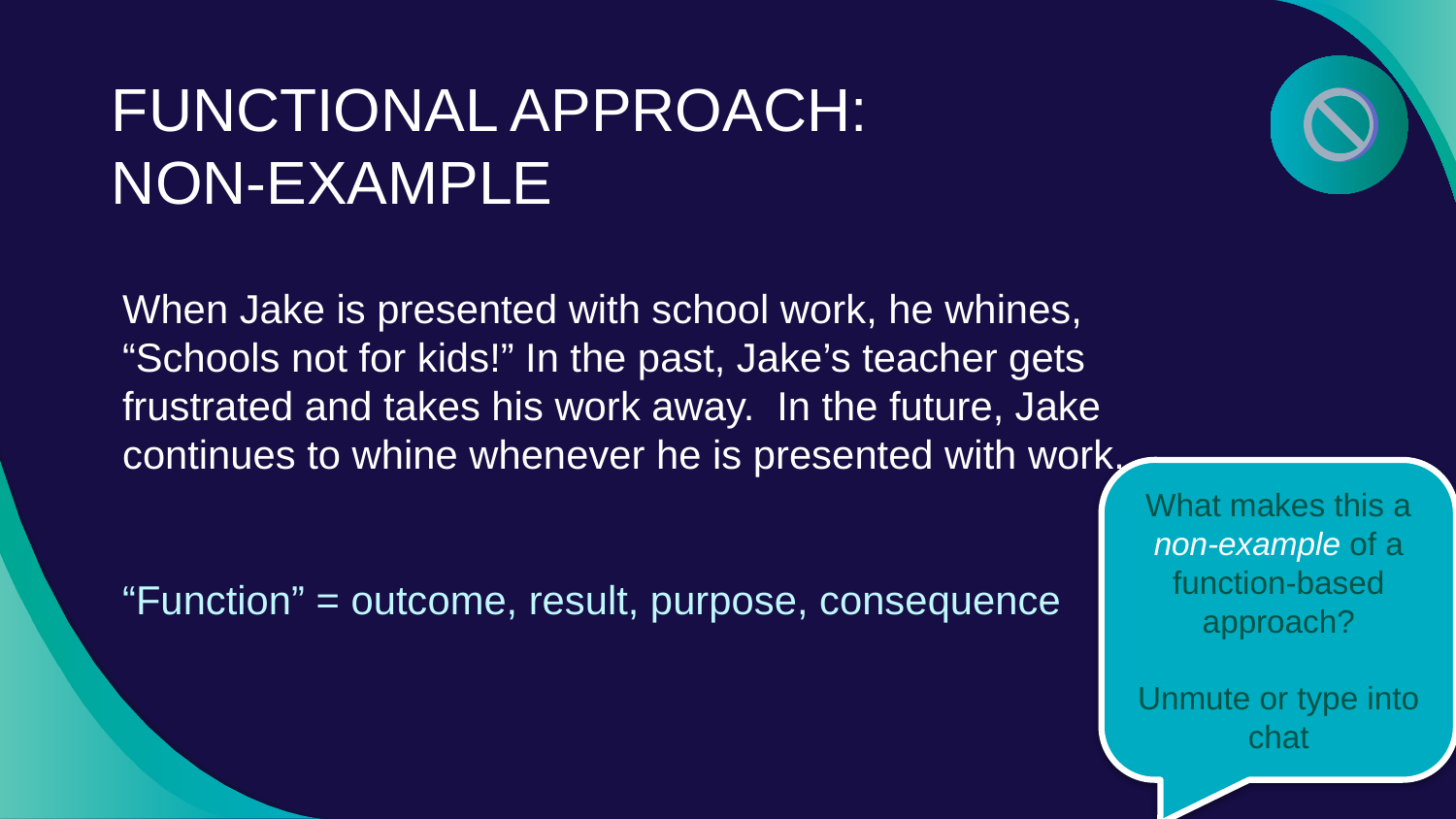

# FUNCTIONAL APPROACH: NON-EXAMPLE

When Jake is presented with school work, he whines, “Schools not for kids!” In the past, Jake’s teacher gets frustrated and takes his work away.  In the future, Jake continues to whine whenever he is presented with work.

“Function” = outcome, result, purpose, consequence

What makes this a non-example of a function-based approach?

Unmute or type into chat